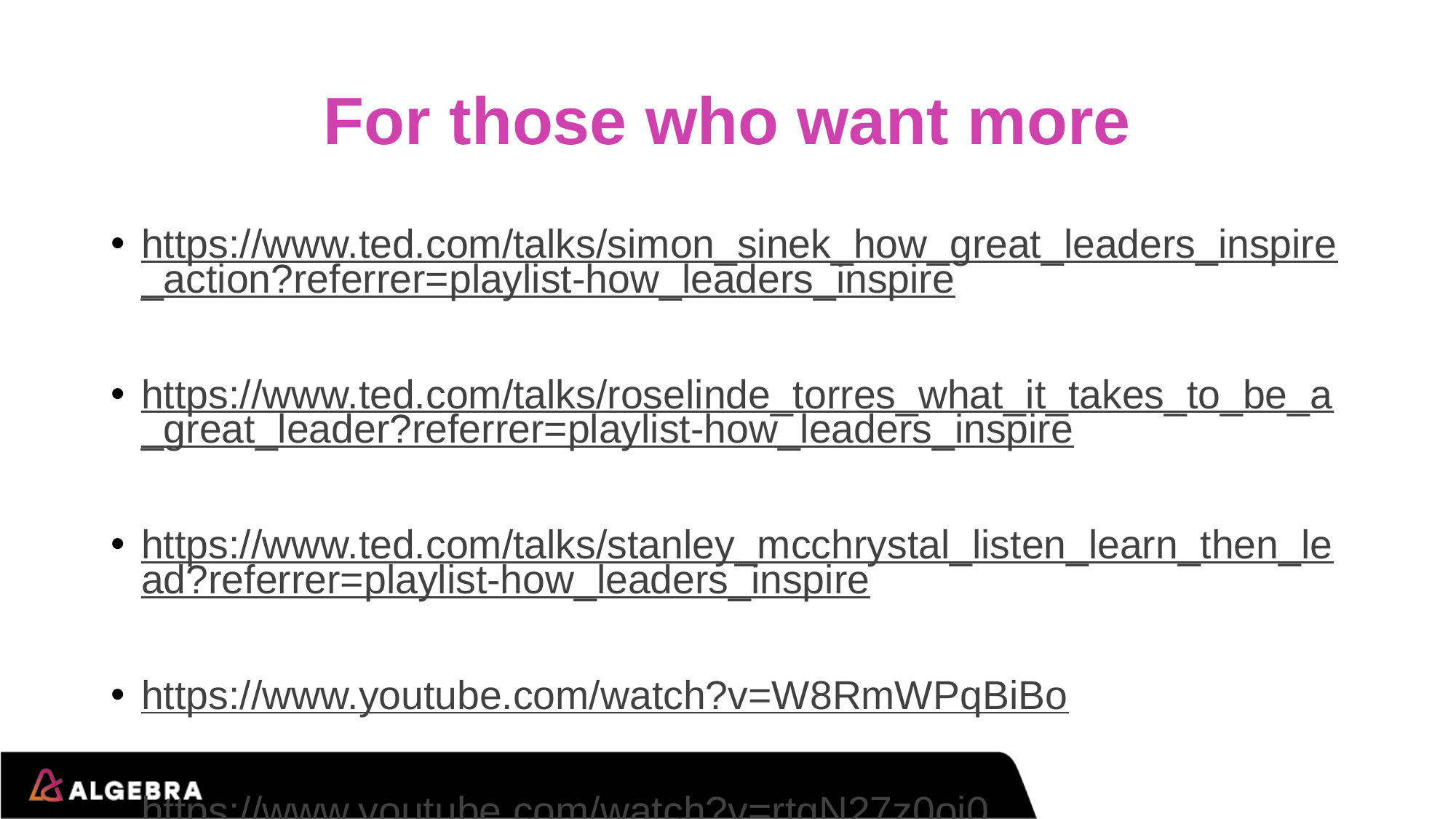

# For those who want more
https://www.ted.com/talks/simon_sinek_how_great_leaders_inspire_action?referrer=playlist-how_leaders_inspire

https://www.ted.com/talks/roselinde_torres_what_it_takes_to_be_a_great_leader?referrer=playlist-how_leaders_inspire

https://www.ted.com/talks/stanley_mcchrystal_listen_learn_then_lead?referrer=playlist-how_leaders_inspire

https://www.youtube.com/watch?v=W8RmWPqBiBo

https://www.youtube.com/watch?v=rtgN27z0oi0